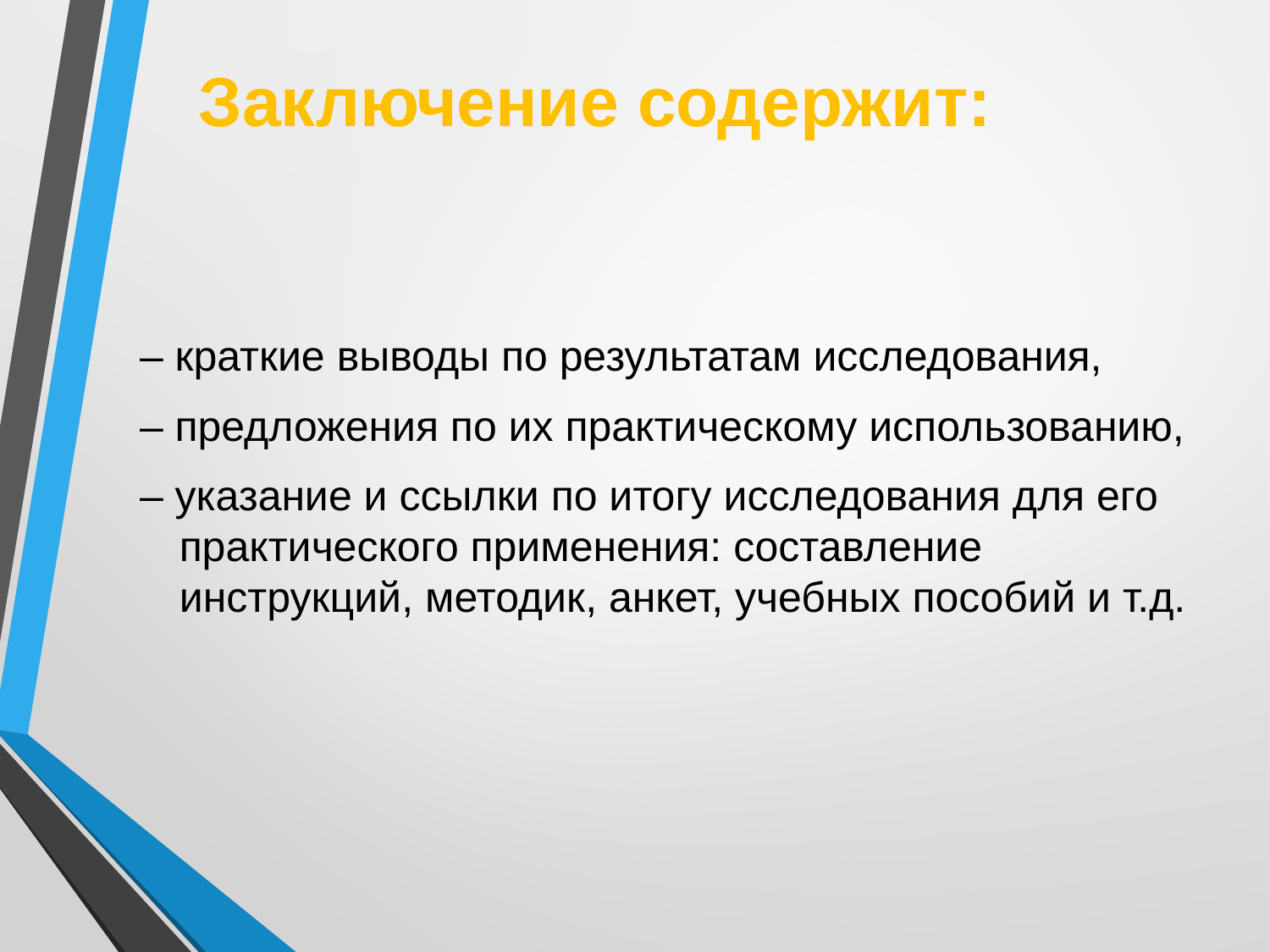

# Заключение содержит:
– краткие выводы по результатам исследования,
– предложения по их практическому использованию,
– указание и ссылки по итогу исследования для его практического применения: составление инструкций, методик, анкет, учебных пособий и т.д.